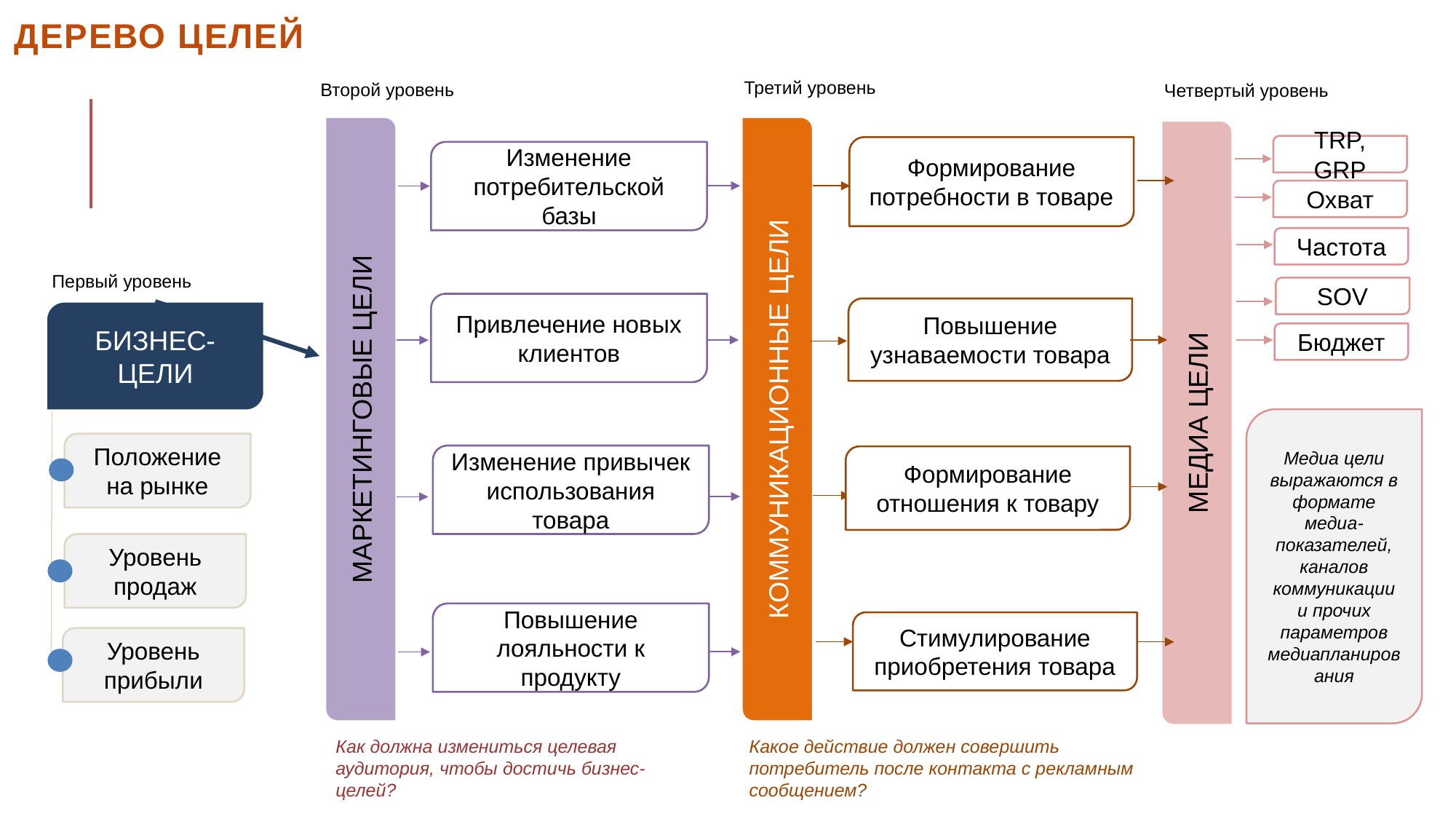

# Дерево целей
Третий уровень
Второй уровень
Четвертый уровень
TRP, GRP
Формирование потребности в товаре
Изменение потребительской базы
Охват
Частота
Первый уровень
SOV
Привлечение новых клиентов
Повышение узнаваемости товара
БИЗНЕС-ЦЕЛИ
Бюджет
МАРКЕТИНГОВЫЕ ЦЕЛИ
КОММУНИКАЦИОННЫЕ ЦЕЛИ
МЕДИА ЦЕЛИ
Медиа цели выражаются в формате медиа-показателей, каналов коммуникации и прочих параметров медиапланирования
Положение на рынке
Изменение привычек использования товара
Формирование отношения к товару

Уровень продаж

Повышение лояльности к продукту
Стимулирование приобретения товара
Уровень прибыли

Какое действие должен совершить потребитель после контакта с рекламным сообщением?
Как должна измениться целевая аудитория, чтобы достичь бизнес-целей?